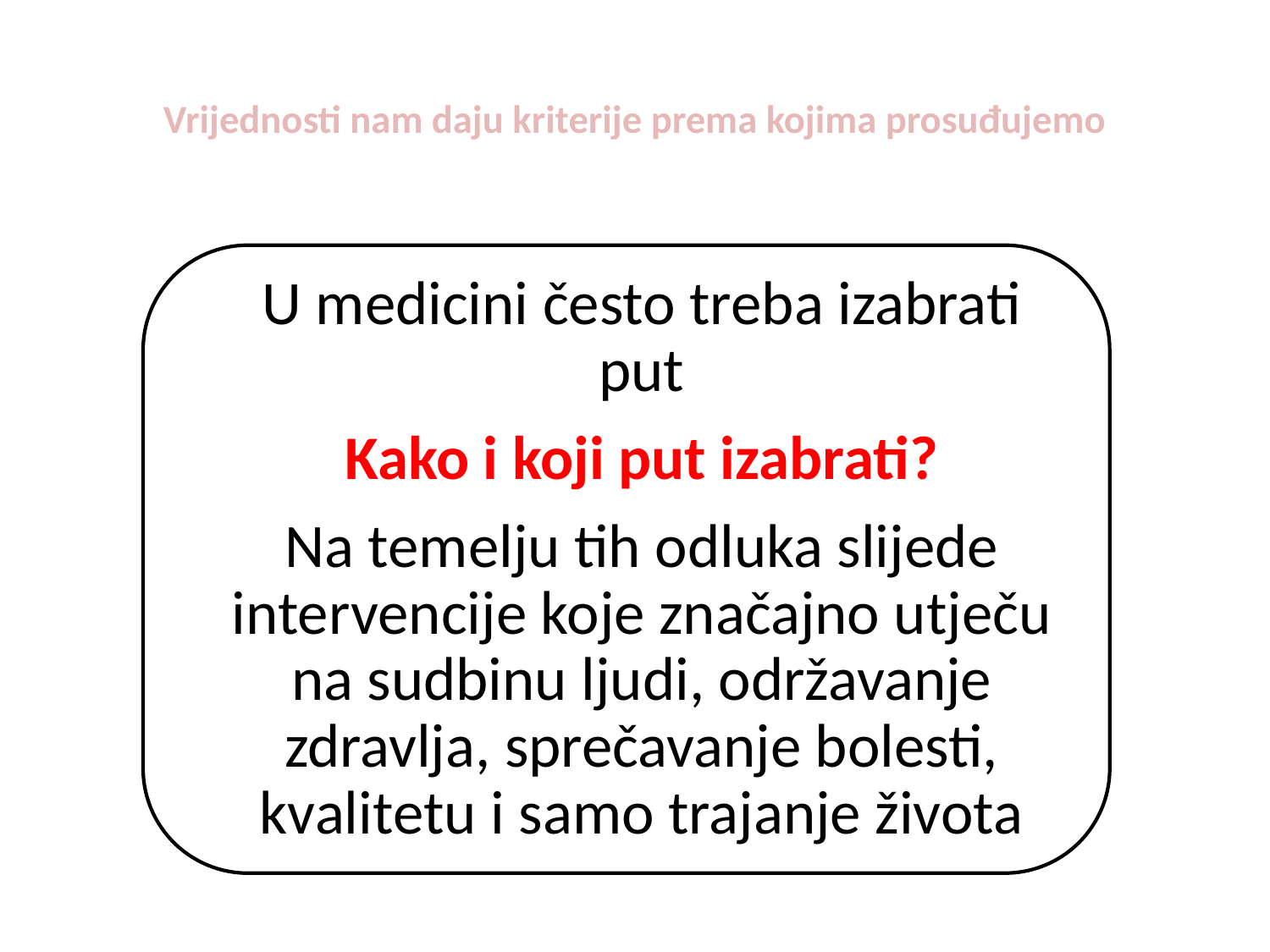

# Vrijednosti nam daju kriterije prema kojima prosuđujemo
U medicini često treba izabrati put
 Kako i koji put izabrati?
Na temelju tih odluka slijede intervencije koje značajno utječu na sudbinu ljudi, održavanje zdravlja, sprečavanje bolesti, kvalitetu i samo trajanje života